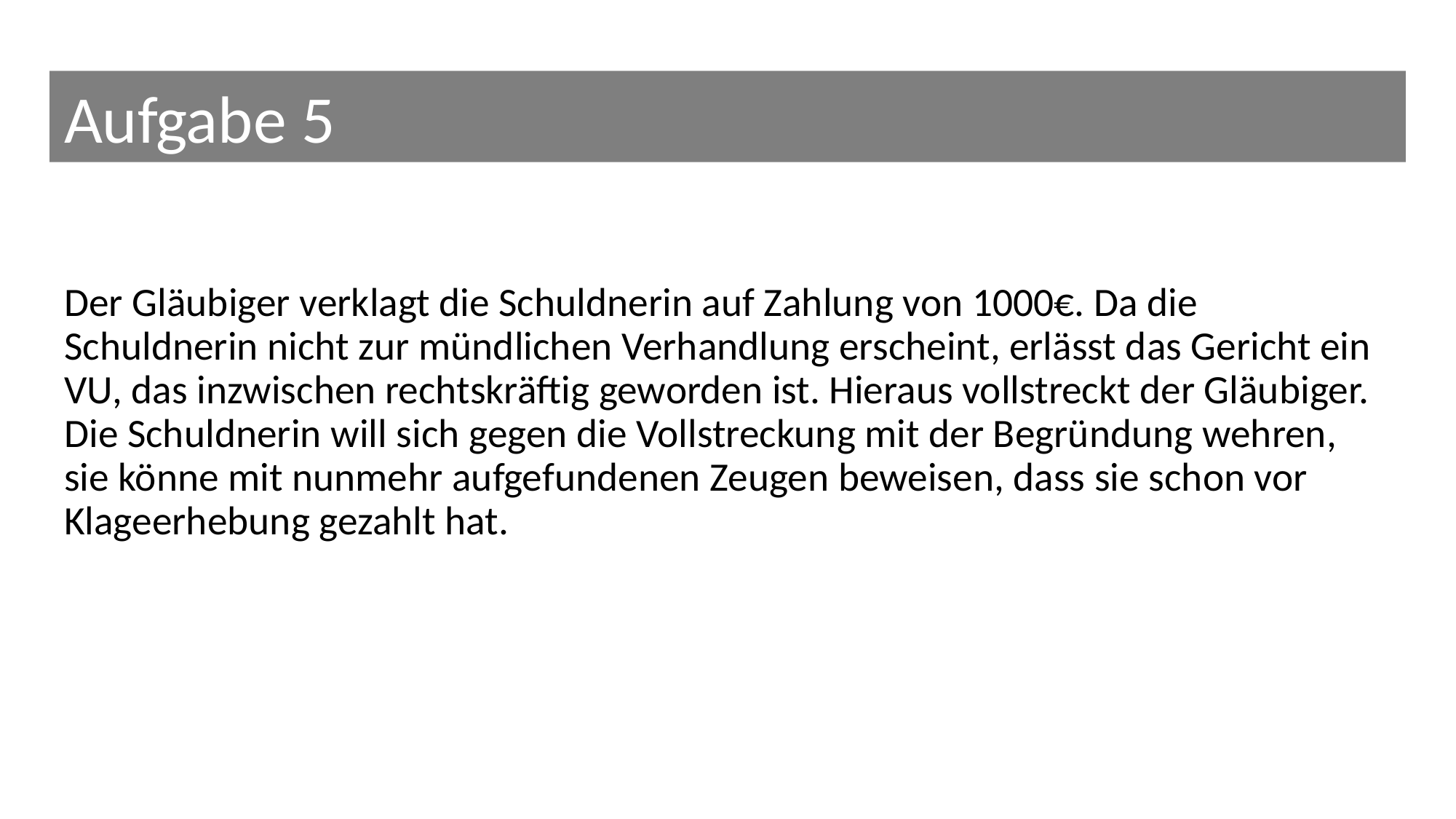

# Aufgabe 5

Der Gläubiger verklagt die Schuldnerin auf Zahlung von 1000€. Da die Schuldnerin nicht zur mündlichen Verhandlung erscheint, erlässt das Gericht ein VU, das inzwischen rechtskräftig geworden ist. Hieraus vollstreckt der Gläubiger. Die Schuldnerin will sich gegen die Vollstreckung mit der Begründung wehren, sie könne mit nunmehr aufgefundenen Zeugen beweisen, dass sie schon vor Klageerhebung gezahlt hat.